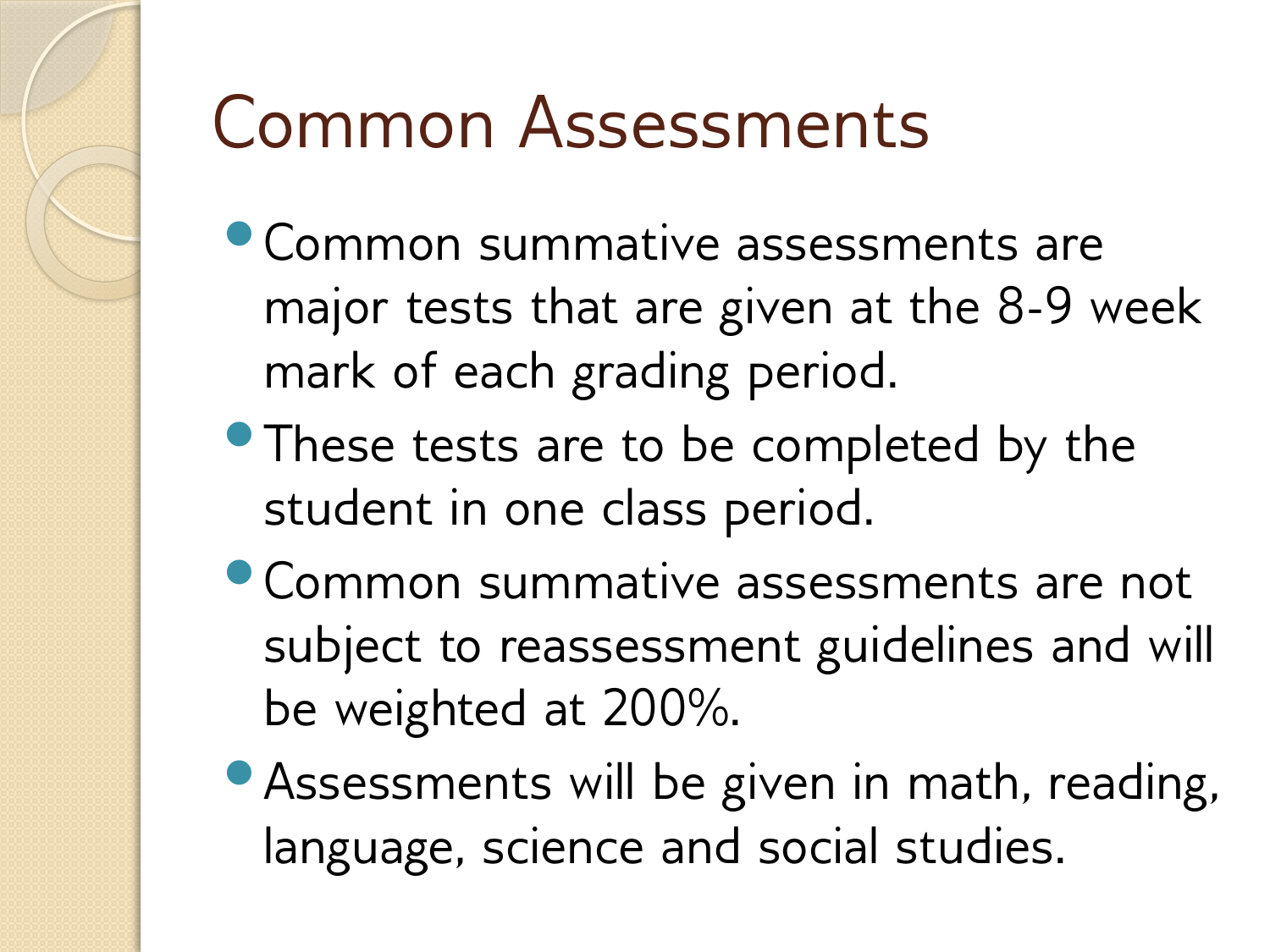

# Common Assessments
Common summative assessments are major tests that are given at the 8-9 week mark of each grading period.
These tests are to be completed by the student in one class period.
Common summative assessments are not subject to reassessment guidelines and will be weighted at 200%.
Assessments will be given in math, reading, language, science and social studies.